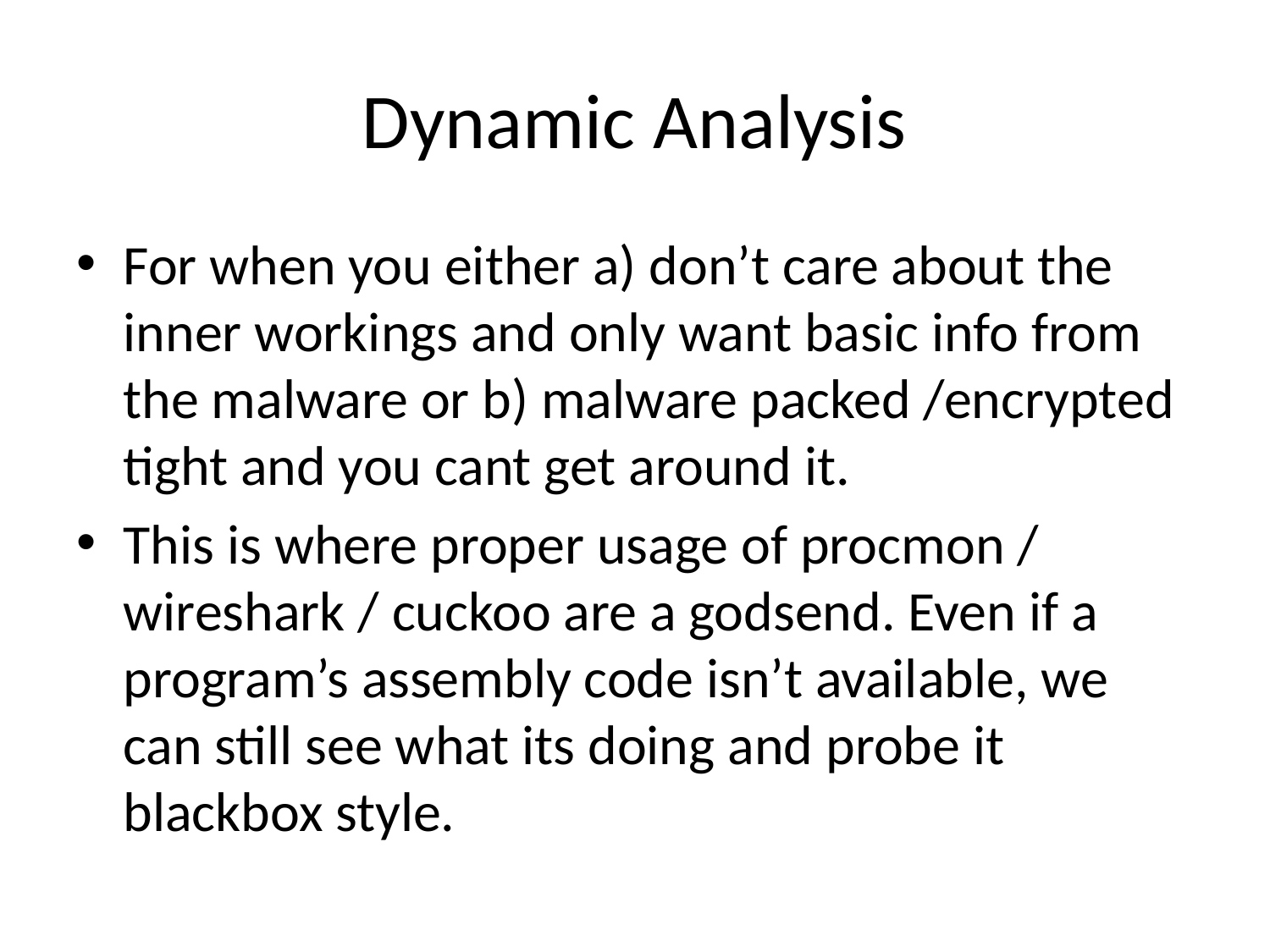

# Dynamic Analysis
For when you either a) don’t care about the inner workings and only want basic info from the malware or b) malware packed /encrypted tight and you cant get around it.
This is where proper usage of procmon / wireshark / cuckoo are a godsend. Even if a program’s assembly code isn’t available, we can still see what its doing and probe it blackbox style.